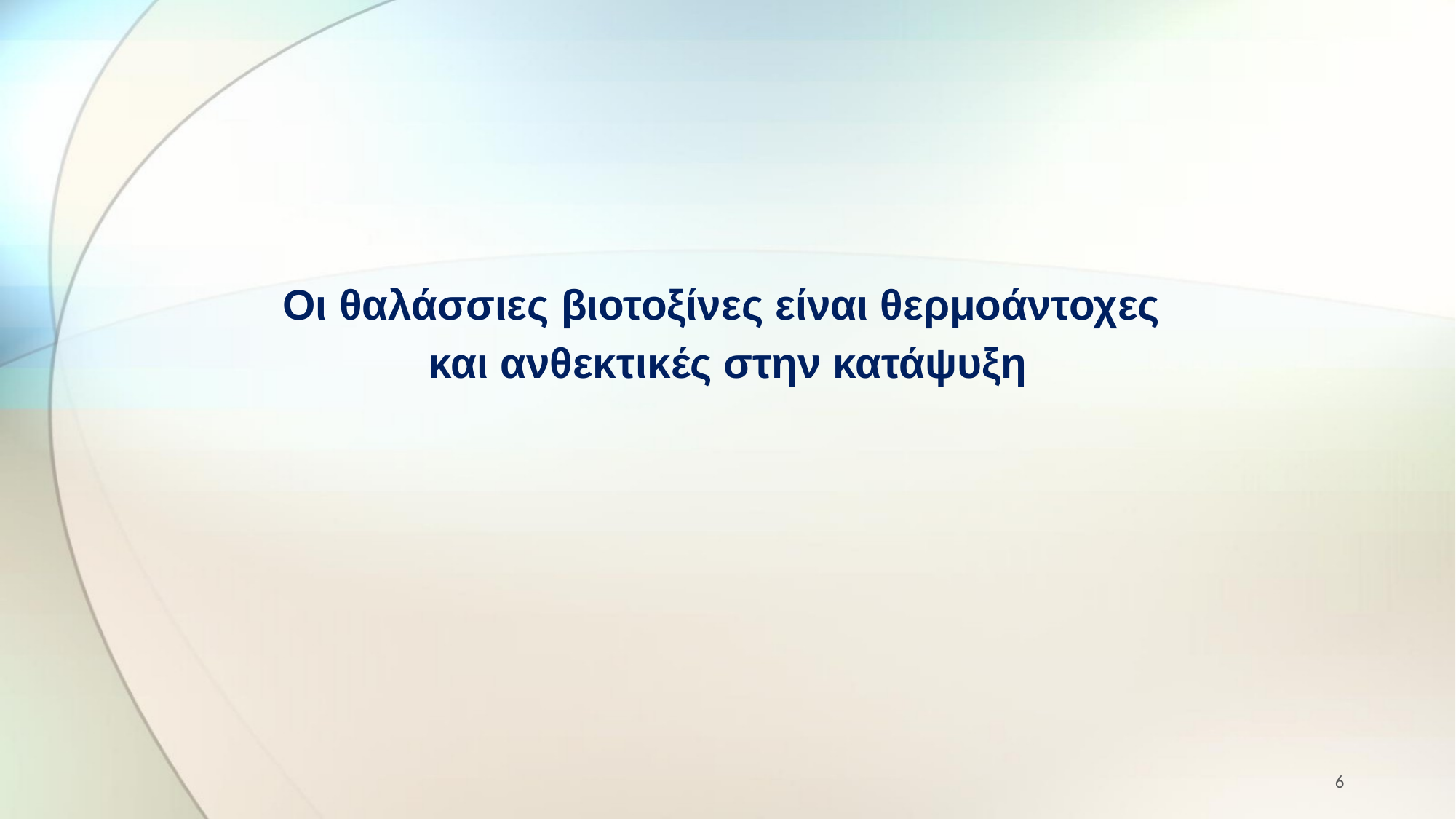

#

Οι θαλάσσιες βιοτοξίνες είναι θερμοάντοχες
και ανθεκτικές στην κατάψυξη

6